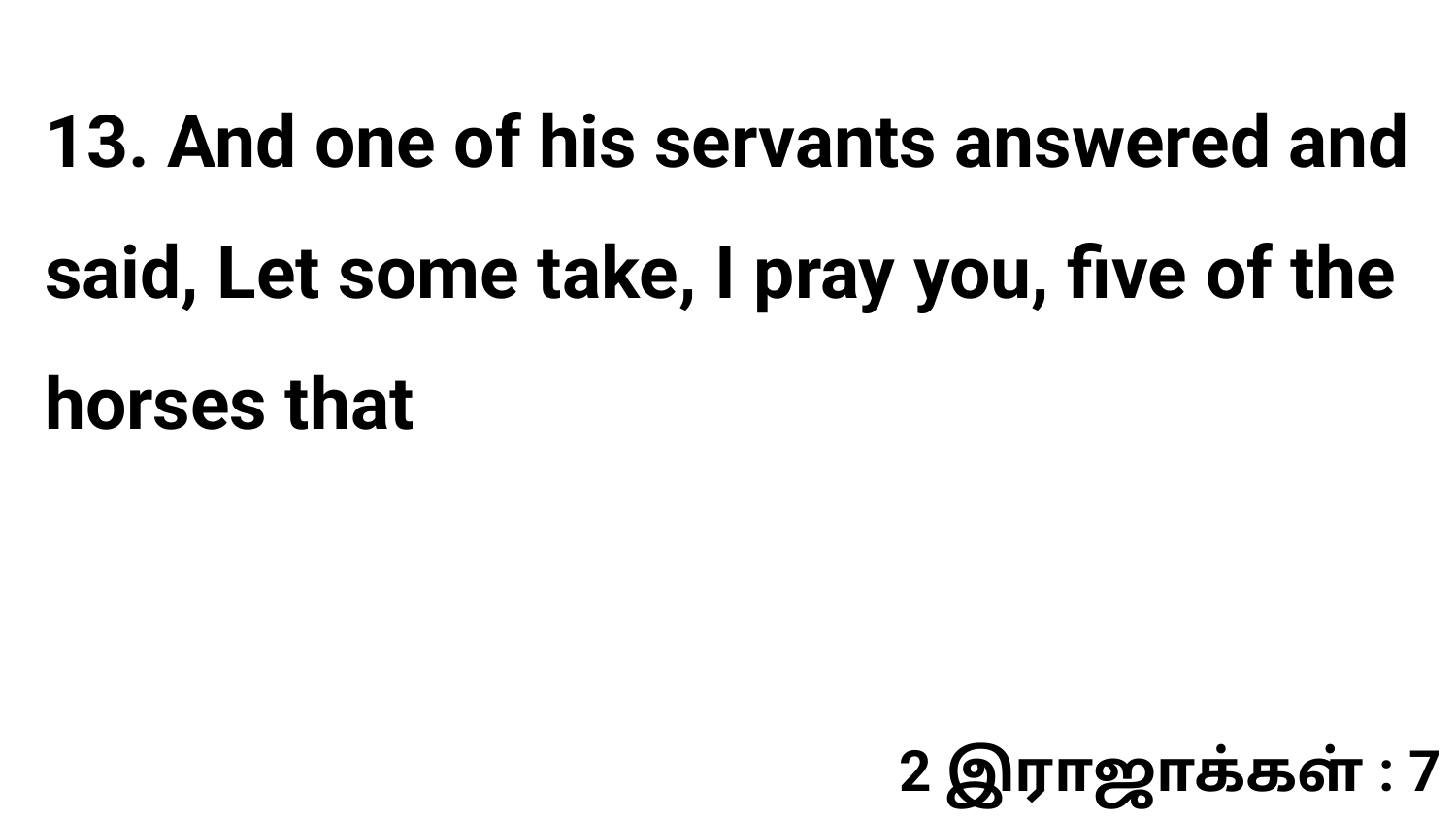

13. And one of his servants answered and said, Let some take, I pray you, five of the horses that
2 இராஜாக்கள் : 7